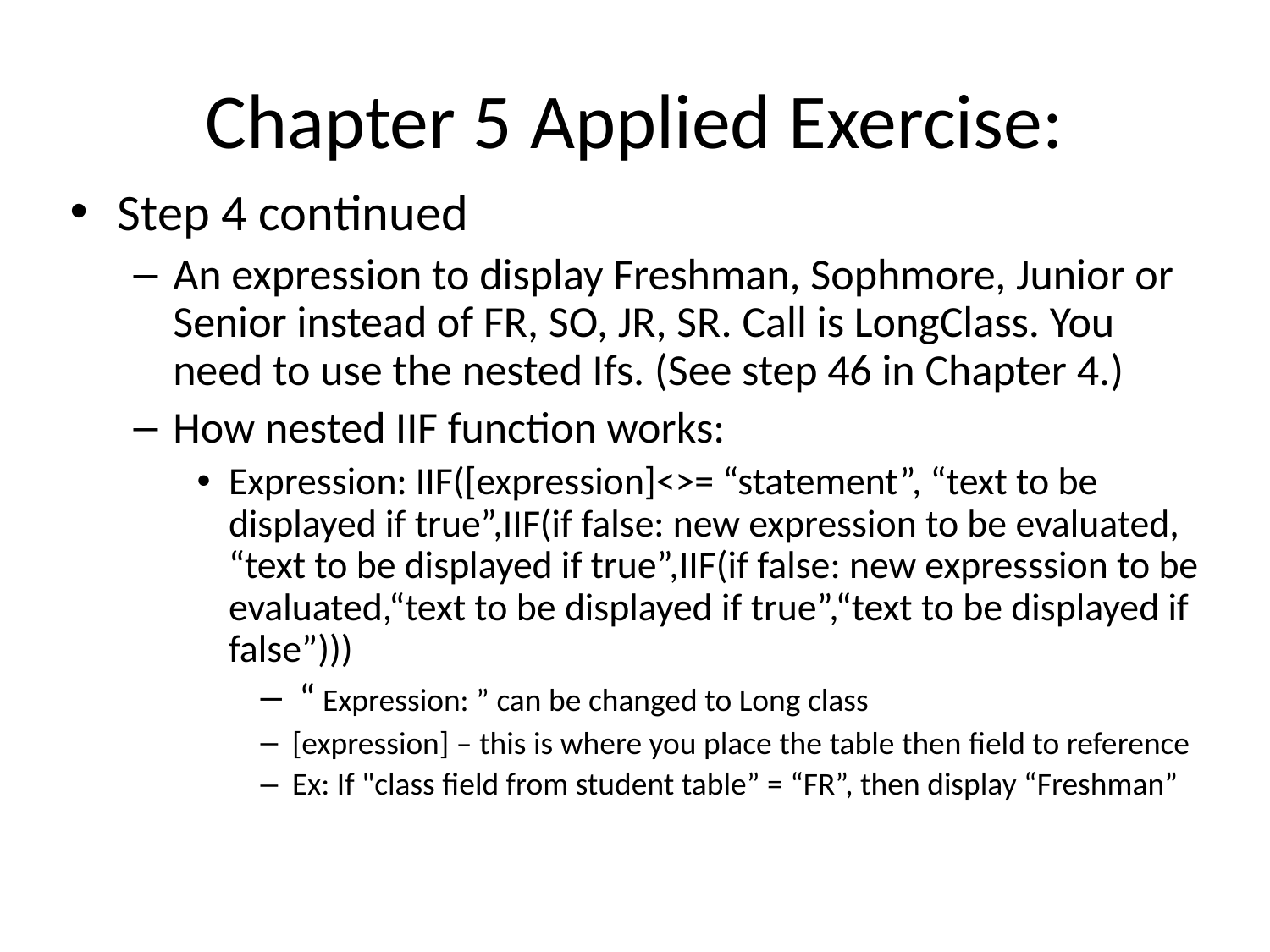

# Chapter 5 Applied Exercise:
Step 4 continued
An expression to display Freshman, Sophmore, Junior or Senior instead of FR, SO, JR, SR. Call is LongClass. You need to use the nested Ifs. (See step 46 in Chapter 4.)
How nested IIF function works:
Expression: IIF([expression]<>= “statement”, “text to be displayed if true”,IIF(if false: new expression to be evaluated, “text to be displayed if true”,IIF(if false: new expresssion to be evaluated,“text to be displayed if true”,“text to be displayed if false”)))
“ Expression: ” can be changed to Long class
[expression] – this is where you place the table then field to reference
Ex: If "class field from student table” = “FR”, then display “Freshman”